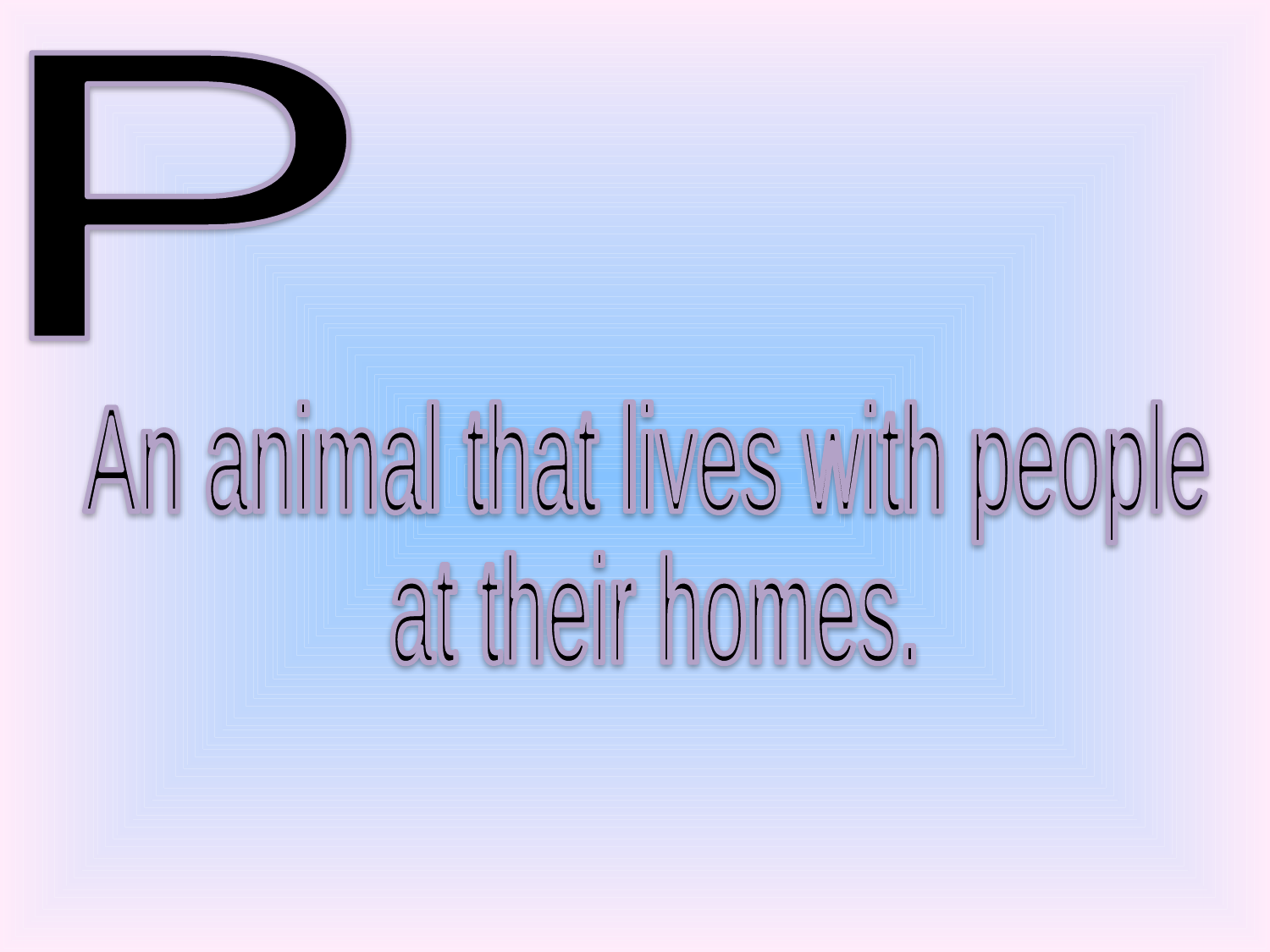

P
 An animal that lives with people
 at their homes.